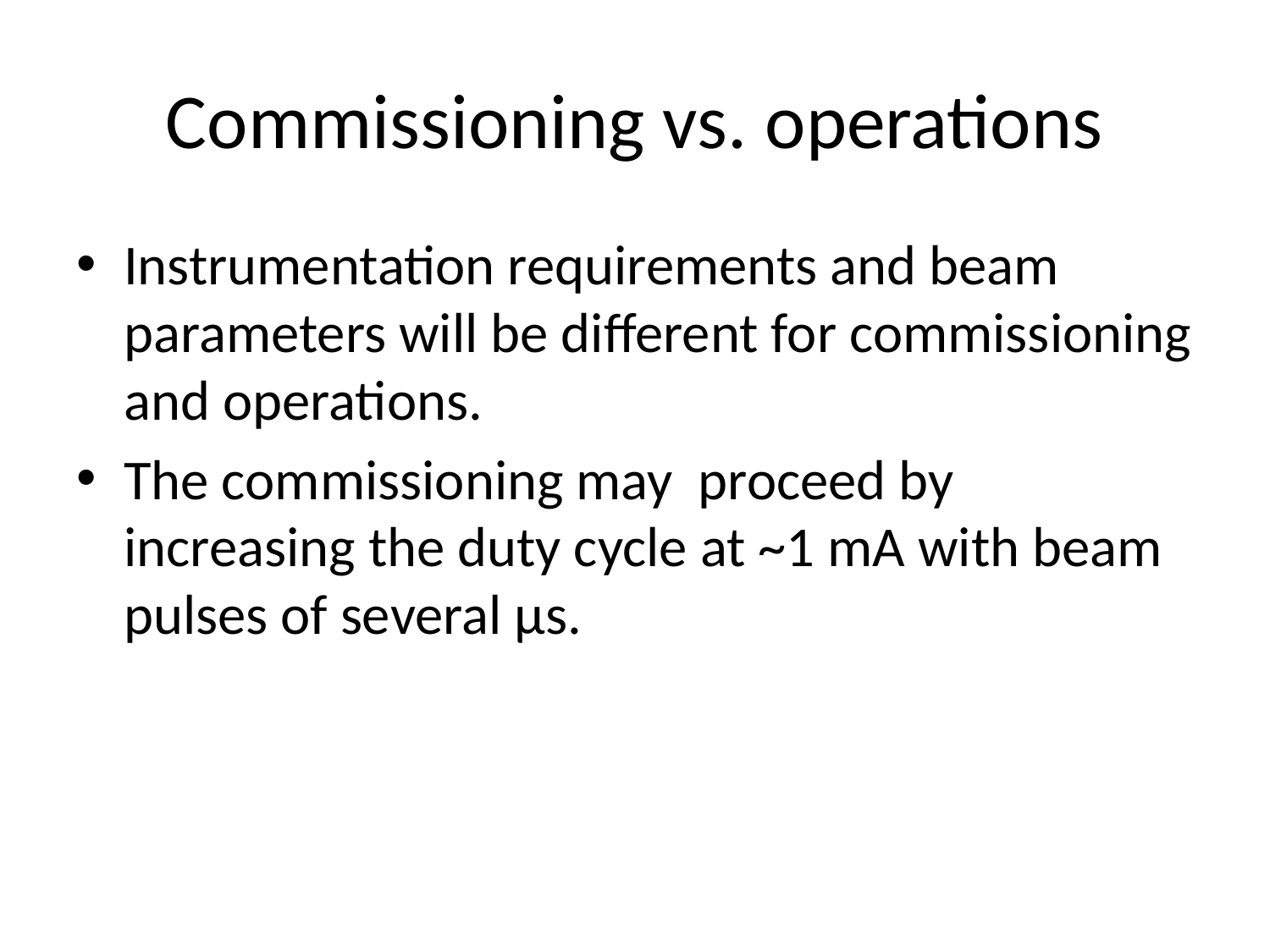

# Commissioning vs. operations
Instrumentation requirements and beam parameters will be different for commissioning and operations.
The commissioning may  proceed by increasing the duty cycle at ~1 mA with beam pulses of several µs.